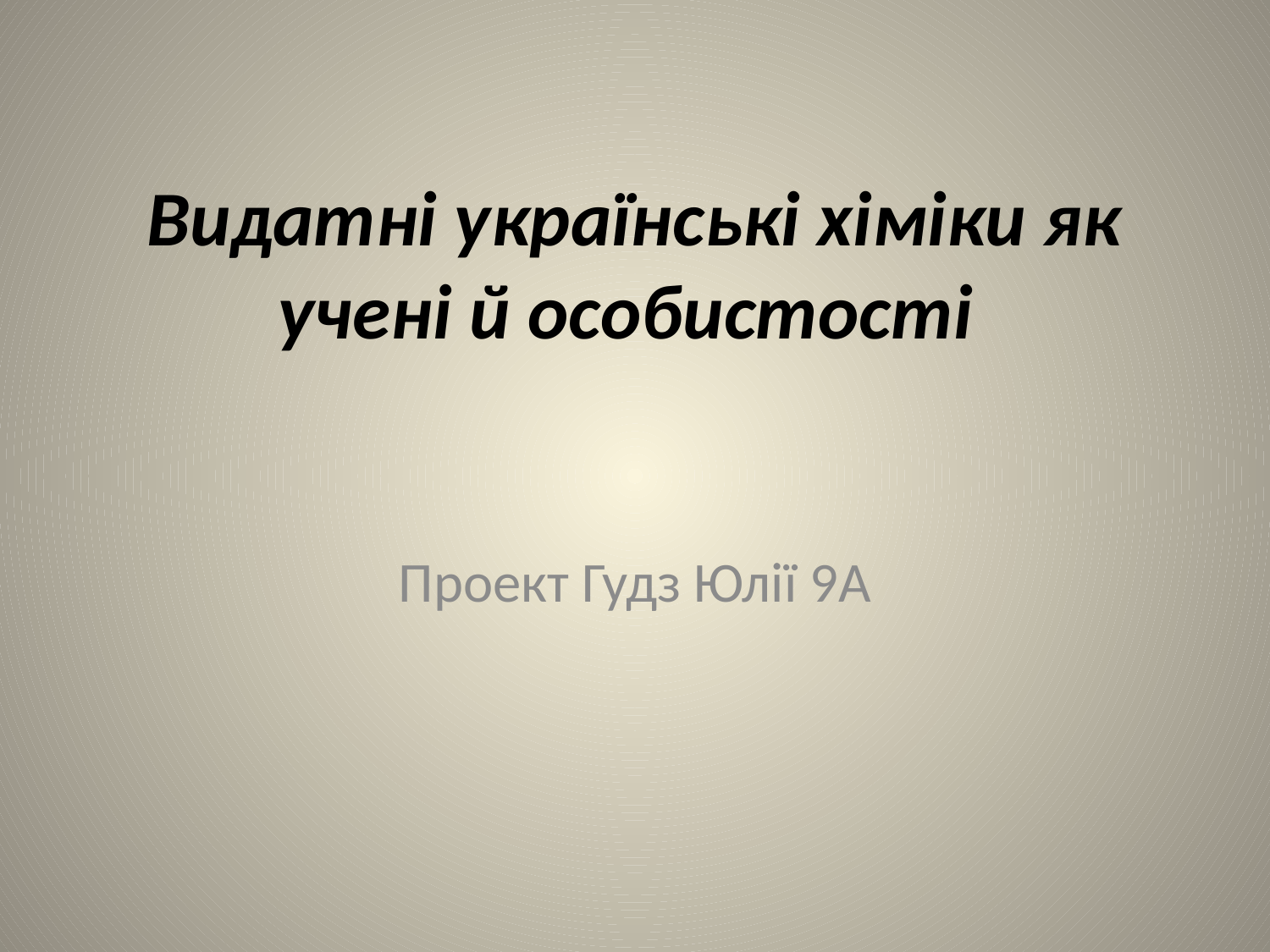

# Видатні українські хіміки як учені й особистості
Проект Гудз Юлії 9А